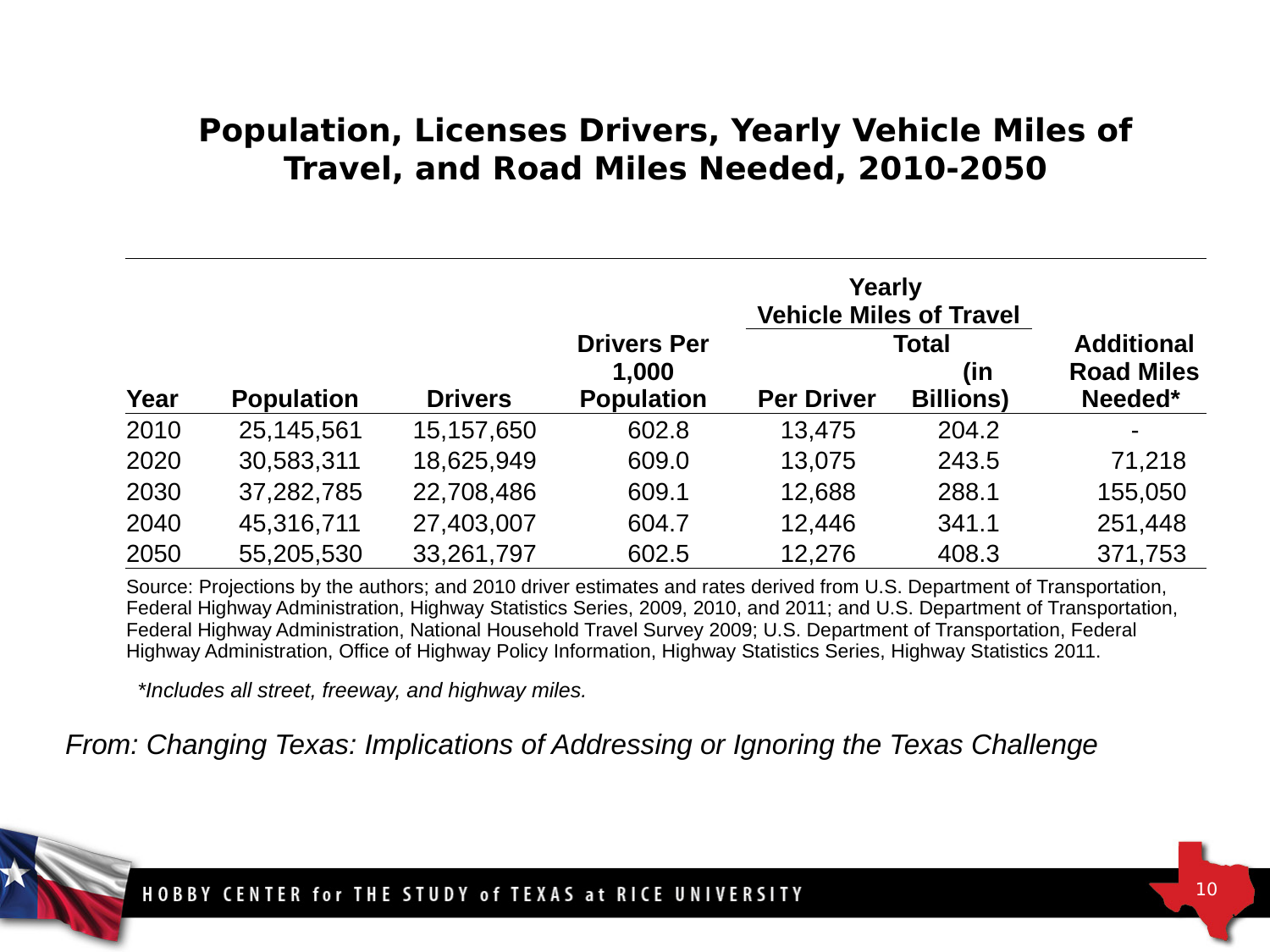

# Population, Licenses Drivers, Yearly Vehicle Miles of Travel, and Road Miles Needed, 2010-2050
|  |  |  |  |  | Drivers Per 1,000 Population |  | Yearly Vehicle Miles of Travel |  |  | Additional Road Miles Needed\* |
| --- | --- | --- | --- | --- | --- | --- | --- | --- | --- | --- |
| Year | Population |  | Drivers |  |  |  | Per Driver | Total (in Billions) |  |  |
| 2010 | 25,145,561 |  | 15,157,650 |  | 602.8 |  | 13,475 | 204.2 |  | - |
| 2020 | 30,583,311 |  | 18,625,949 |  | 609.0 |  | 13,075 | 243.5 |  | 71,218 |
| 2030 | 37,282,785 |  | 22,708,486 |  | 609.1 |  | 12,688 | 288.1 |  | 155,050 |
| 2040 | 45,316,711 |  | 27,403,007 |  | 604.7 |  | 12,446 | 341.1 |  | 251,448 |
| 2050 | 55,205,530 |  | 33,261,797 |  | 602.5 |  | 12,276 | 408.3 |  | 371,753 |
| Source: Projections by the authors; and 2010 driver estimates and rates derived from U.S. Department of Transportation, Federal Highway Administration, Highway Statistics Series, 2009, 2010, and 2011; and U.S. Department of Transportation, Federal Highway Administration, National Household Travel Survey 2009; U.S. Department of Transportation, Federal Highway Administration, Office of Highway Policy Information, Highway Statistics Series, Highway Statistics 2011. |  |  |  |  |  |  |  |  |  |  |
*Includes all street, freeway, and highway miles.
From: Changing Texas: Implications of Addressing or Ignoring the Texas Challenge
10